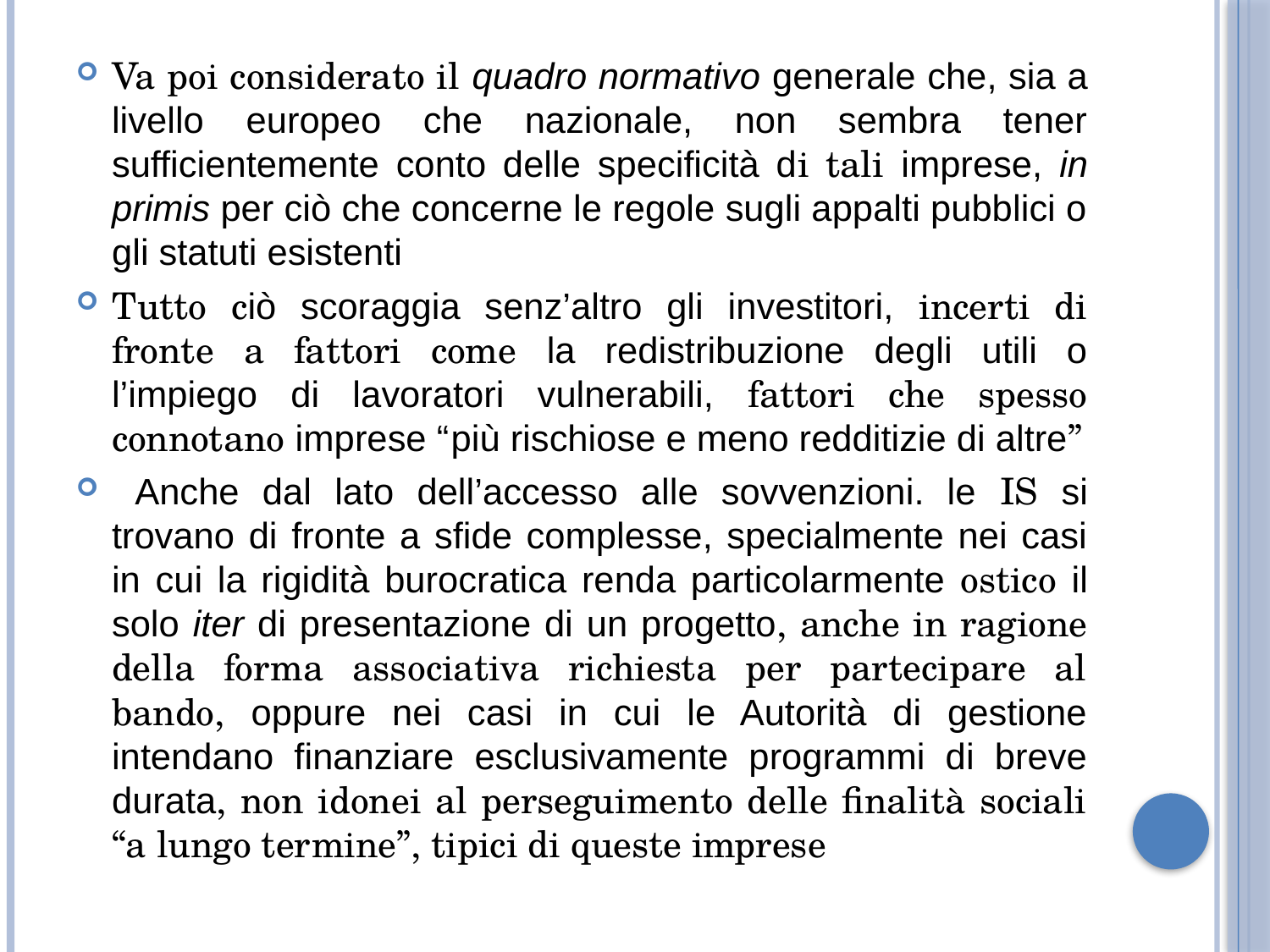

Va poi considerato il quadro normativo generale che, sia a livello europeo che nazionale, non sembra tener sufficientemente conto delle specificità di tali imprese, in primis per ciò che concerne le regole sugli appalti pubblici o gli statuti esistenti
Tutto ciò scoraggia senz’altro gli investitori, incerti di fronte a fattori come la redistribuzione degli utili o l’impiego di lavoratori vulnerabili, fattori che spesso connotano imprese “più rischiose e meno redditizie di altre”
 Anche dal lato dell’accesso alle sovvenzioni. le IS si trovano di fronte a sfide complesse, specialmente nei casi in cui la rigidità burocratica renda particolarmente ostico il solo iter di presentazione di un progetto, anche in ragione della forma associativa richiesta per partecipare al bando, oppure nei casi in cui le Autorità di gestione intendano finanziare esclusivamente programmi di breve durata, non idonei al perseguimento delle finalità sociali “a lungo termine”, tipici di queste imprese